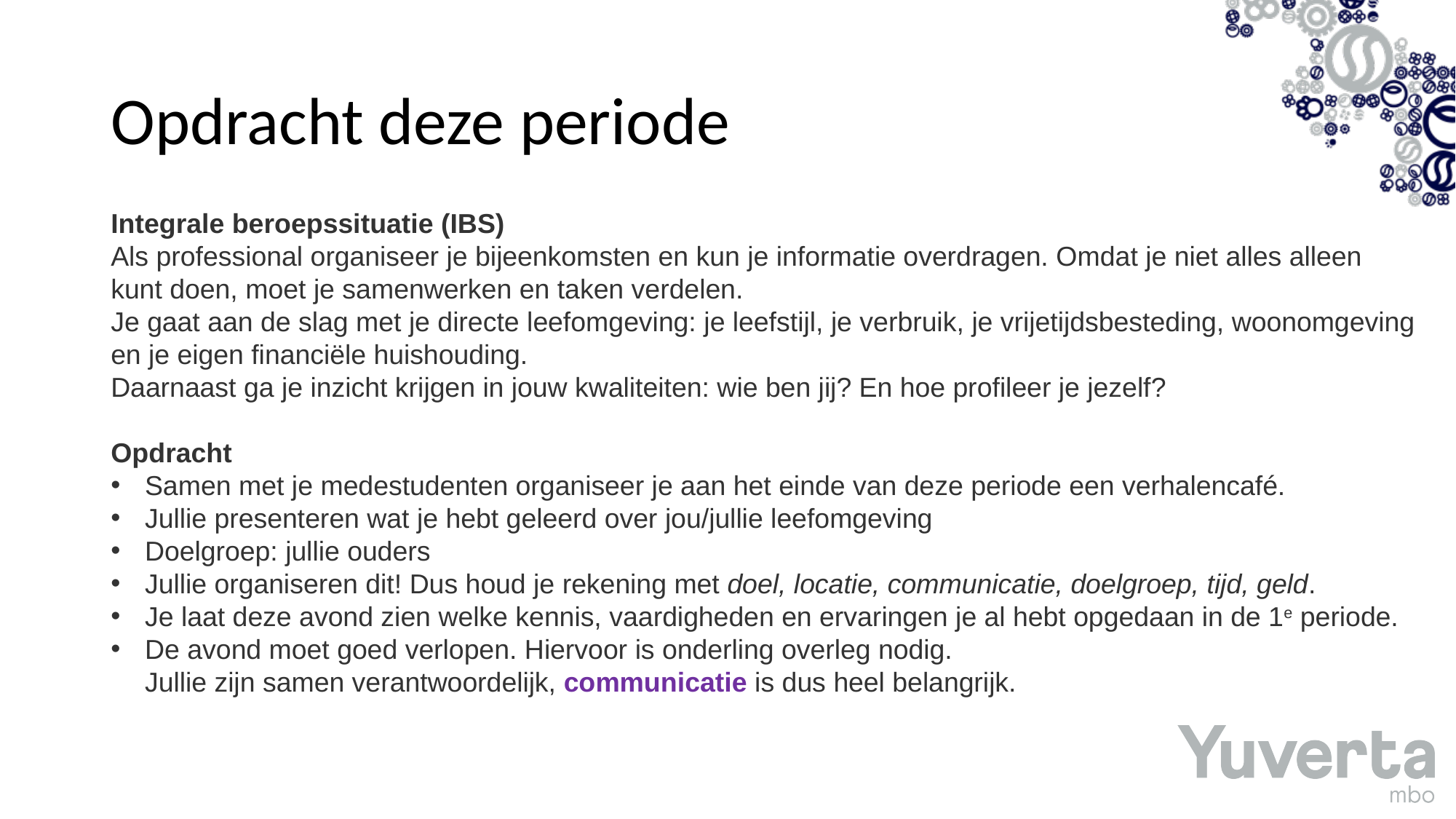

# Opdracht deze periode
Integrale beroepssituatie (IBS)
Als professional organiseer je bijeenkomsten en kun je informatie overdragen. Omdat je niet alles alleen kunt doen, moet je samenwerken en taken verdelen.
Je gaat aan de slag met je directe leefomgeving: je leefstijl, je verbruik, je vrijetijdsbesteding, woonomgeving en je eigen financiële huishouding.
Daarnaast ga je inzicht krijgen in jouw kwaliteiten: wie ben jij? En hoe profileer je jezelf?

Opdracht
Samen met je medestudenten organiseer je aan het einde van deze periode een verhalencafé.
Jullie presenteren wat je hebt geleerd over jou/jullie leefomgeving
Doelgroep: jullie ouders
Jullie organiseren dit! Dus houd je rekening met doel, locatie, communicatie, doelgroep, tijd, geld.
Je laat deze avond zien welke kennis, vaardigheden en ervaringen je al hebt opgedaan in de 1e periode.
De avond moet goed verlopen. Hiervoor is onderling overleg nodig.
Jullie zijn samen verantwoordelijk, communicatie is dus heel belangrijk.